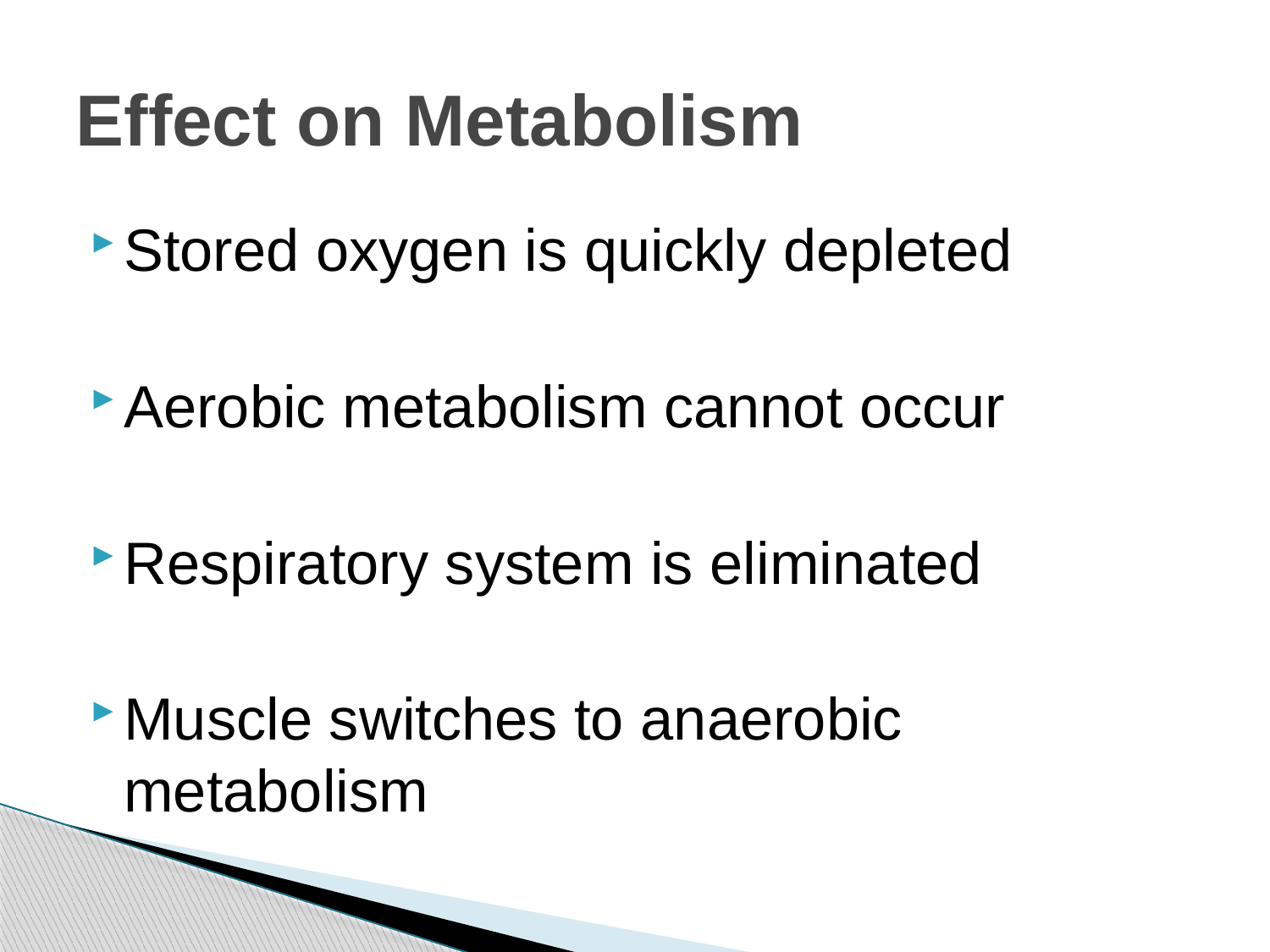

# Effect on Metabolism
Stored oxygen is quickly depleted

Aerobic metabolism cannot occur

Respiratory system is eliminated

Muscle switches to anaerobic metabolism